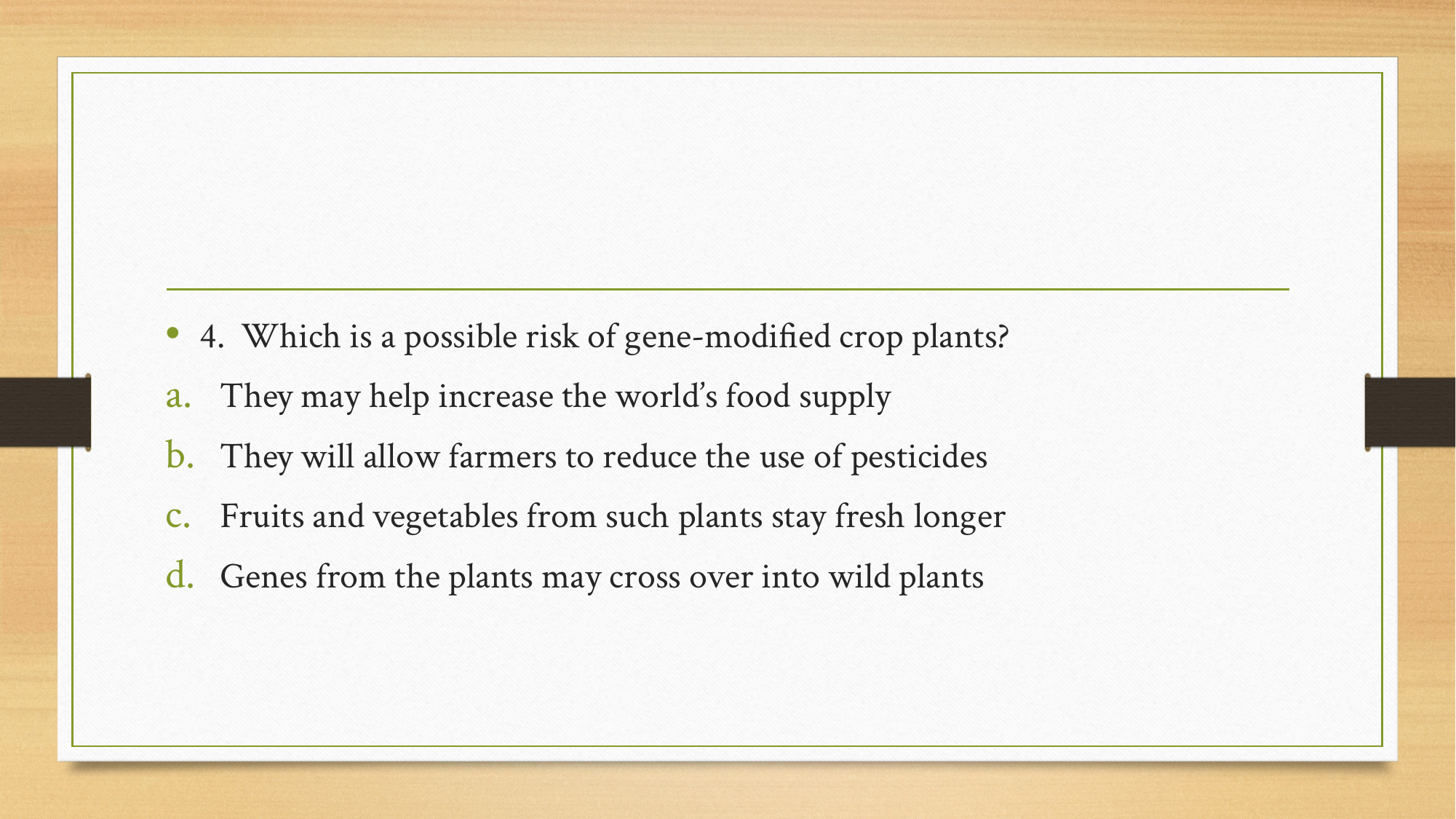

#
4.  Which is a possible risk of gene-modified crop plants?
They may help increase the world’s food supply
They will allow farmers to reduce the use of pesticides
Fruits and vegetables from such plants stay fresh longer
Genes from the plants may cross over into wild plants